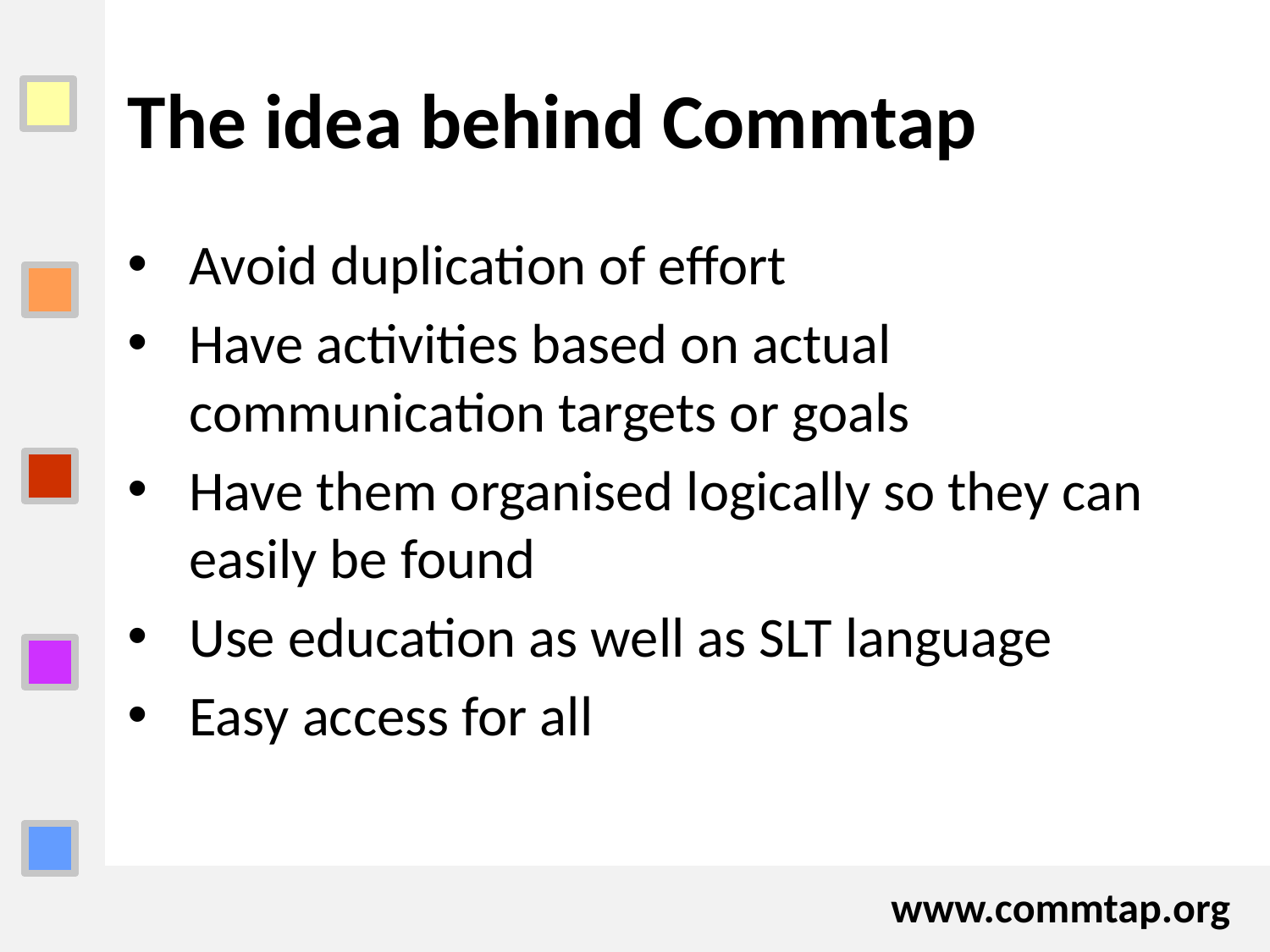

# The idea behind Commtap
Avoid duplication of effort
Have activities based on actual communication targets or goals
Have them organised logically so they can easily be found
Use education as well as SLT language
Easy access for all